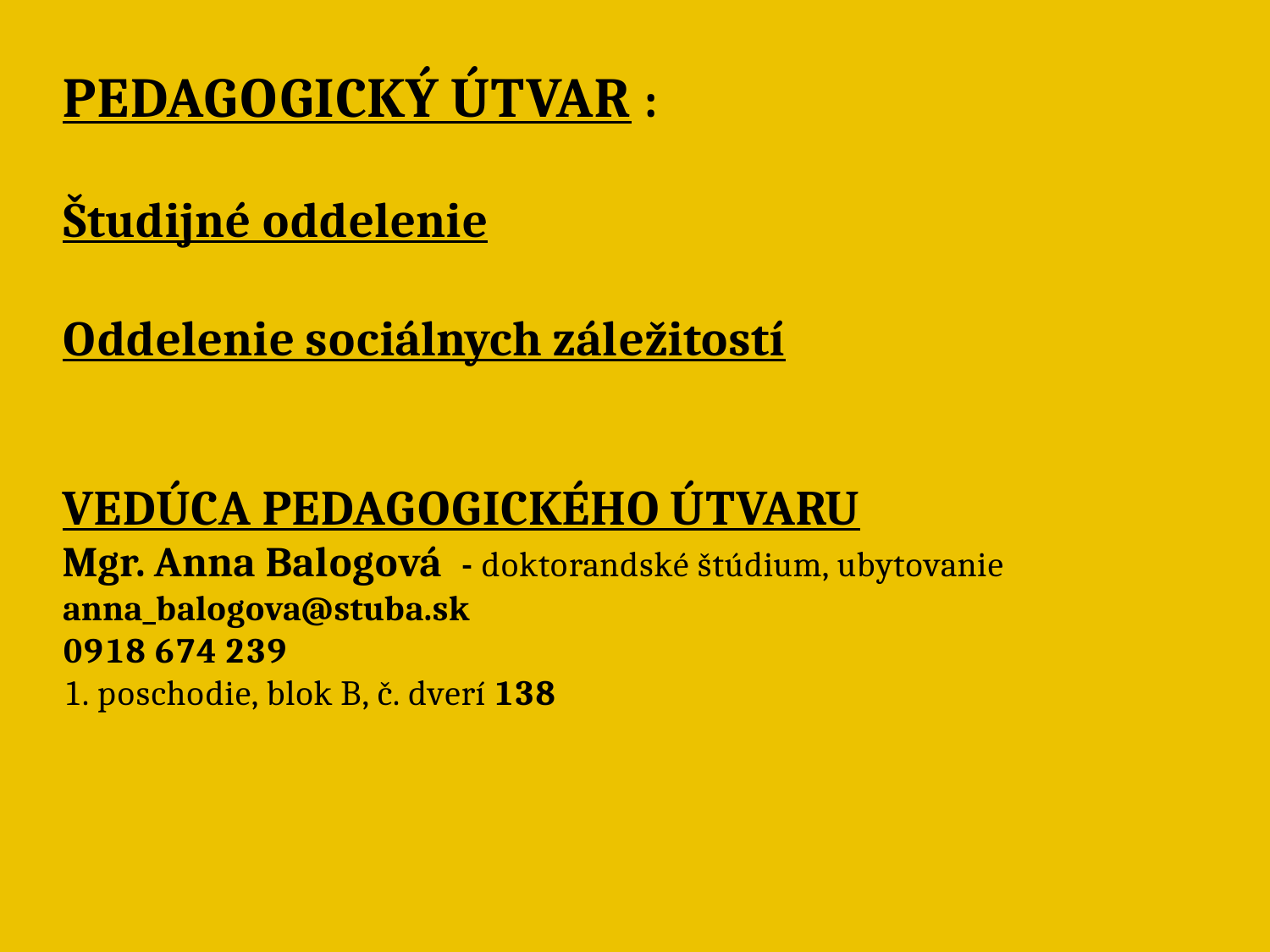

PEDAGOGICKÝ ÚTVAR :

Študijné oddelenie

Oddelenie sociálnych záležitostí

VEDÚCA PEDAGOGICKÉHO ÚTVARU
Mgr. Anna Balogová  - doktorandské štúdium, ubytovanie
anna_balogova@stuba.sk
0918 674 239
1. poschodie, blok B, č. dverí 138